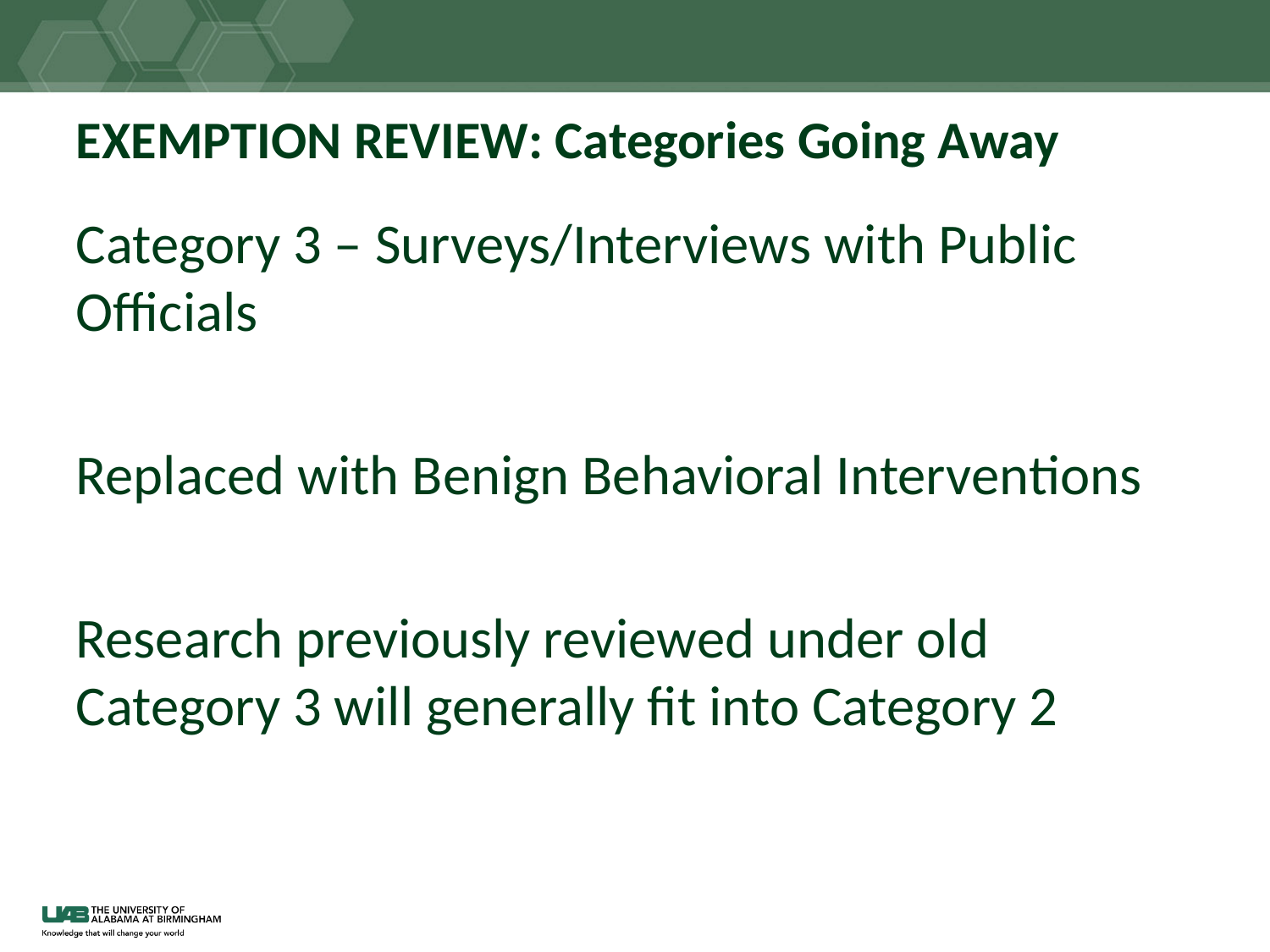

# EXEMPTION REVIEW: Categories Going Away
Category 3 – Surveys/Interviews with Public Officials

Replaced with Benign Behavioral Interventions

Research previously reviewed under old Category 3 will generally fit into Category 2